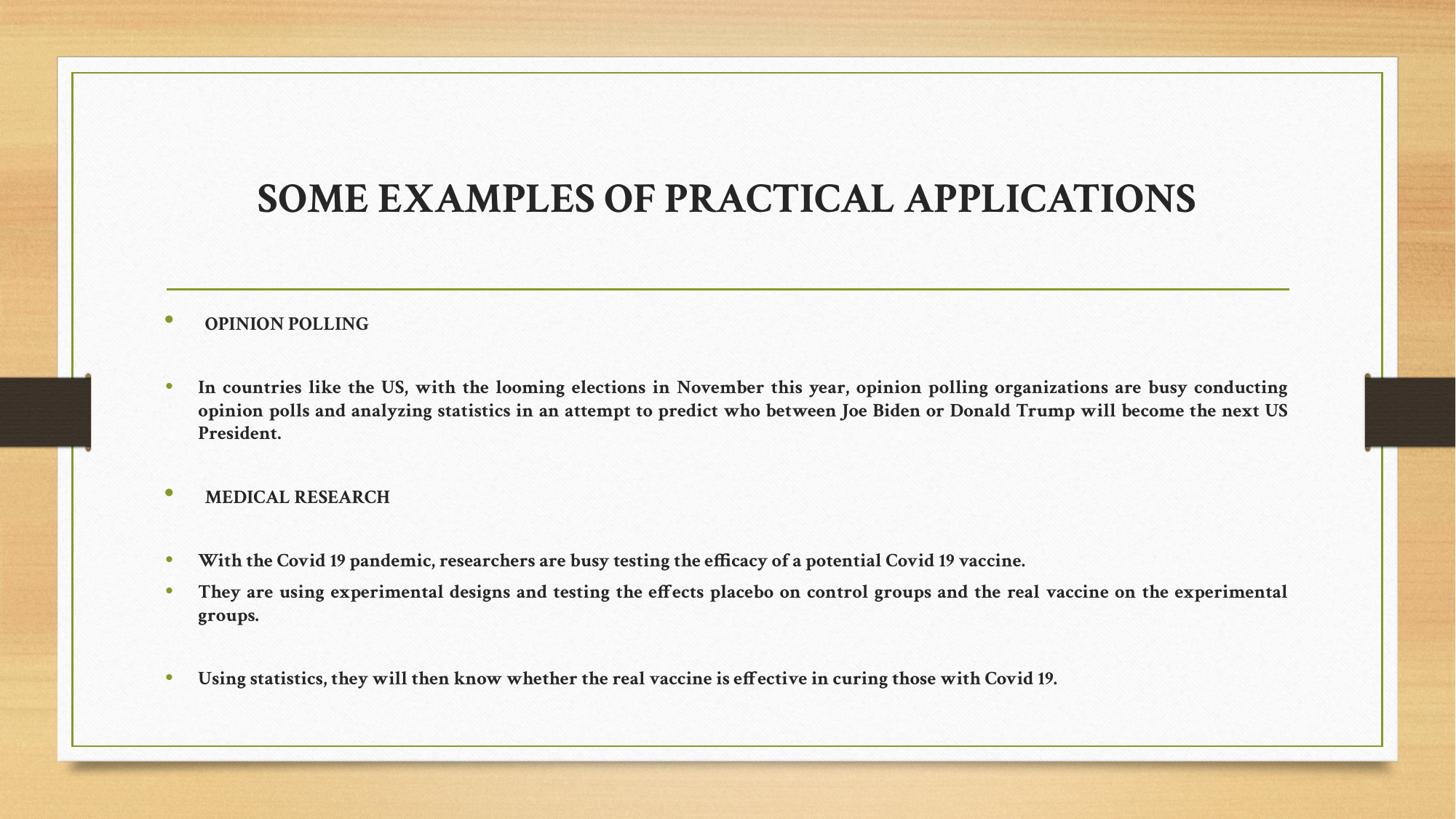

# SOME EXAMPLES OF PRACTICAL APPLICATIONS
OPINION POLLING

In countries like the US, with the looming elections in November this year, opinion polling organizations are busy conducting opinion polls and analyzing statistics in an attempt to predict who between Joe Biden or Donald Trump will become the next US President.

MEDICAL RESEARCH

With the Covid 19 pandemic, researchers are busy testing the efficacy of a potential Covid 19 vaccine.
They are using experimental designs and testing the effects placebo on control groups and the real vaccine on the experimental groups.

Using statistics, they will then know whether the real vaccine is effective in curing those with Covid 19.